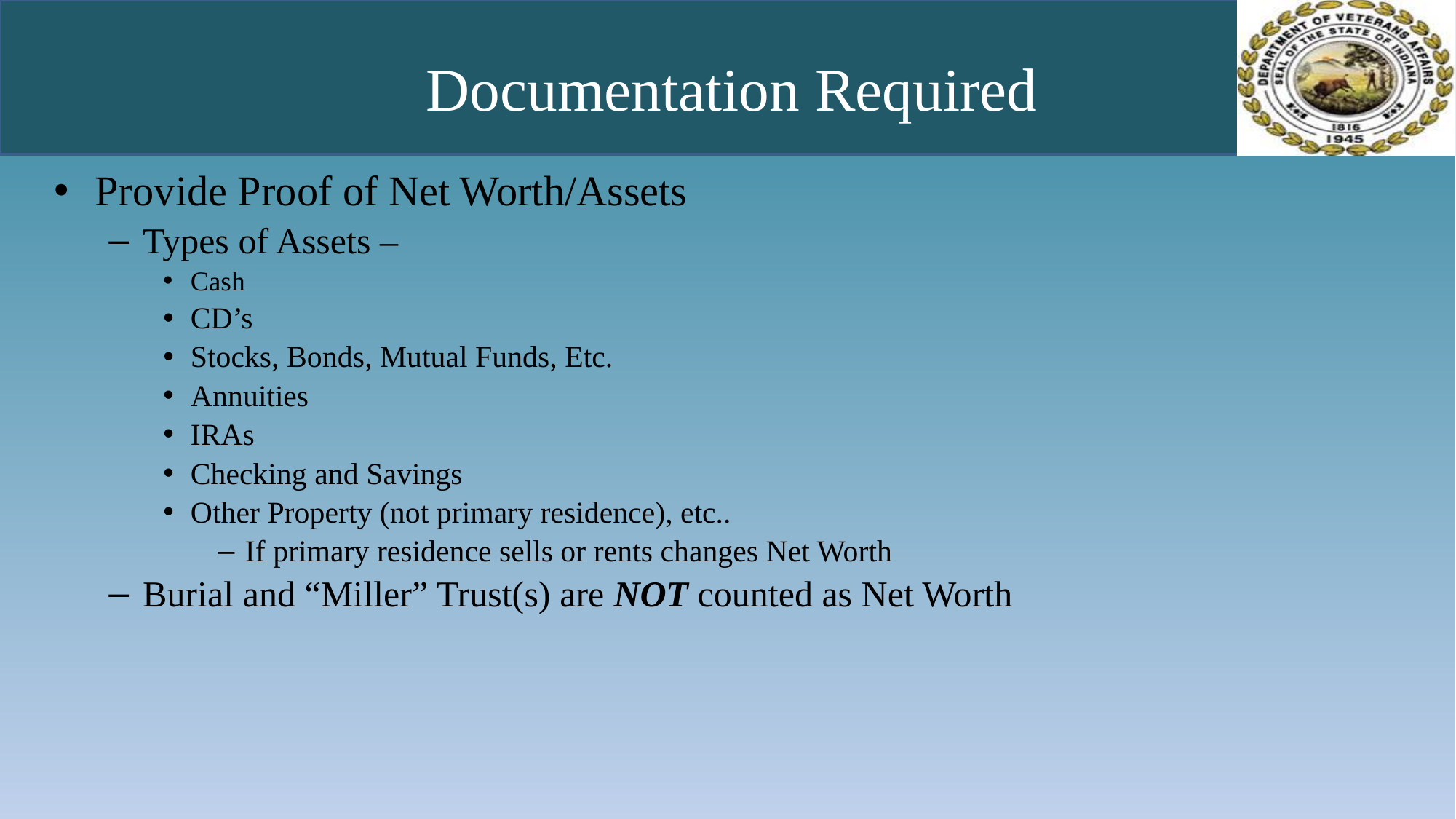

# Documentation Required
Provide Proof of Net Worth/Assets
Types of Assets –
Cash
CD’s
Stocks, Bonds, Mutual Funds, Etc.
Annuities
IRAs
Checking and Savings
Other Property (not primary residence), etc..
If primary residence sells or rents changes Net Worth
Burial and “Miller” Trust(s) are NOT counted as Net Worth